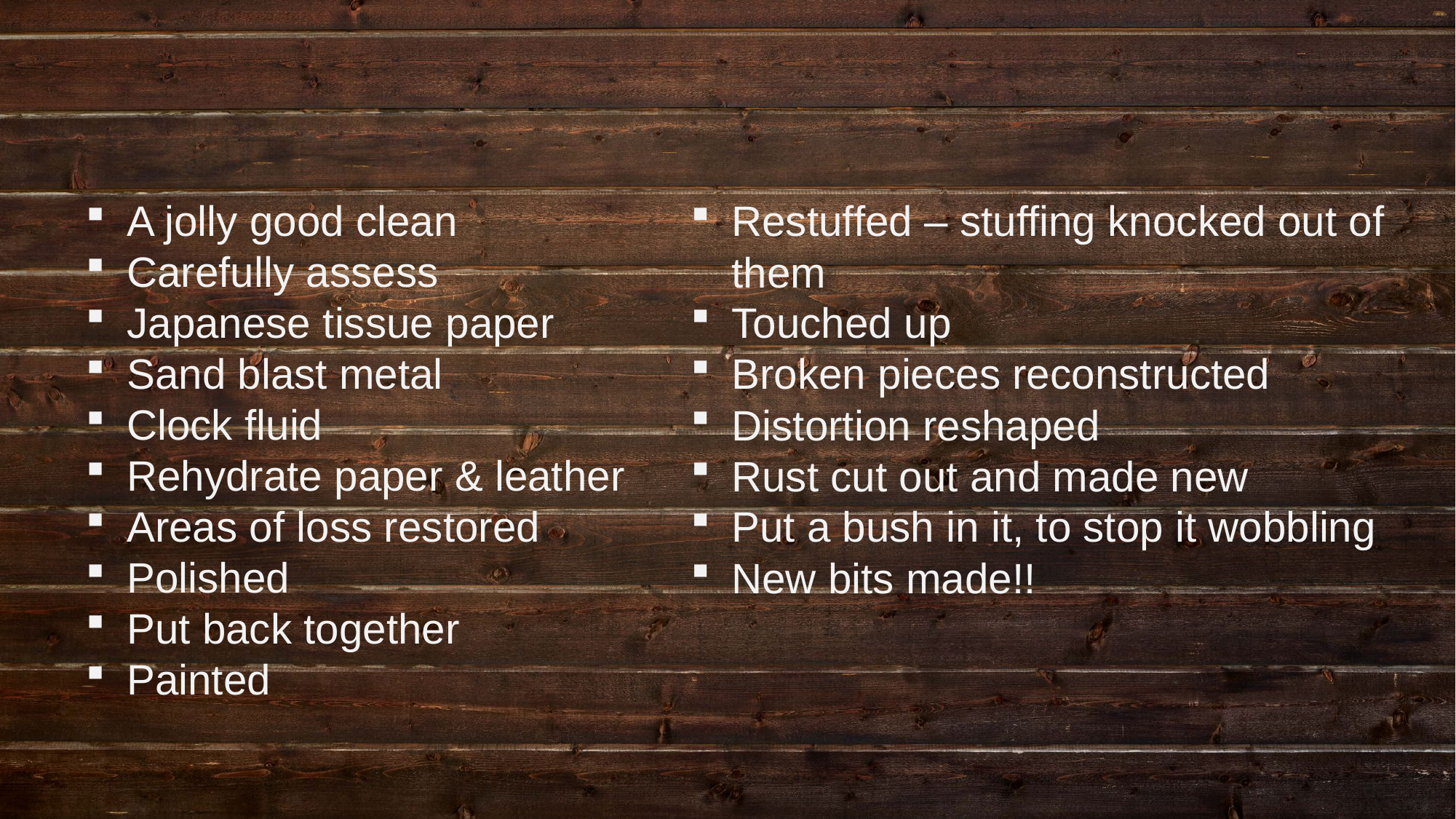

A jolly good clean
Carefully assess
Japanese tissue paper
Sand blast metal
Clock fluid
Rehydrate paper & leather
Areas of loss restored
Polished
Put back together
Painted

Restuffed – stuffing knocked out of them
Touched up
Broken pieces reconstructed
Distortion reshaped
Rust cut out and made new
Put a bush in it, to stop it wobbling
New bits made!!